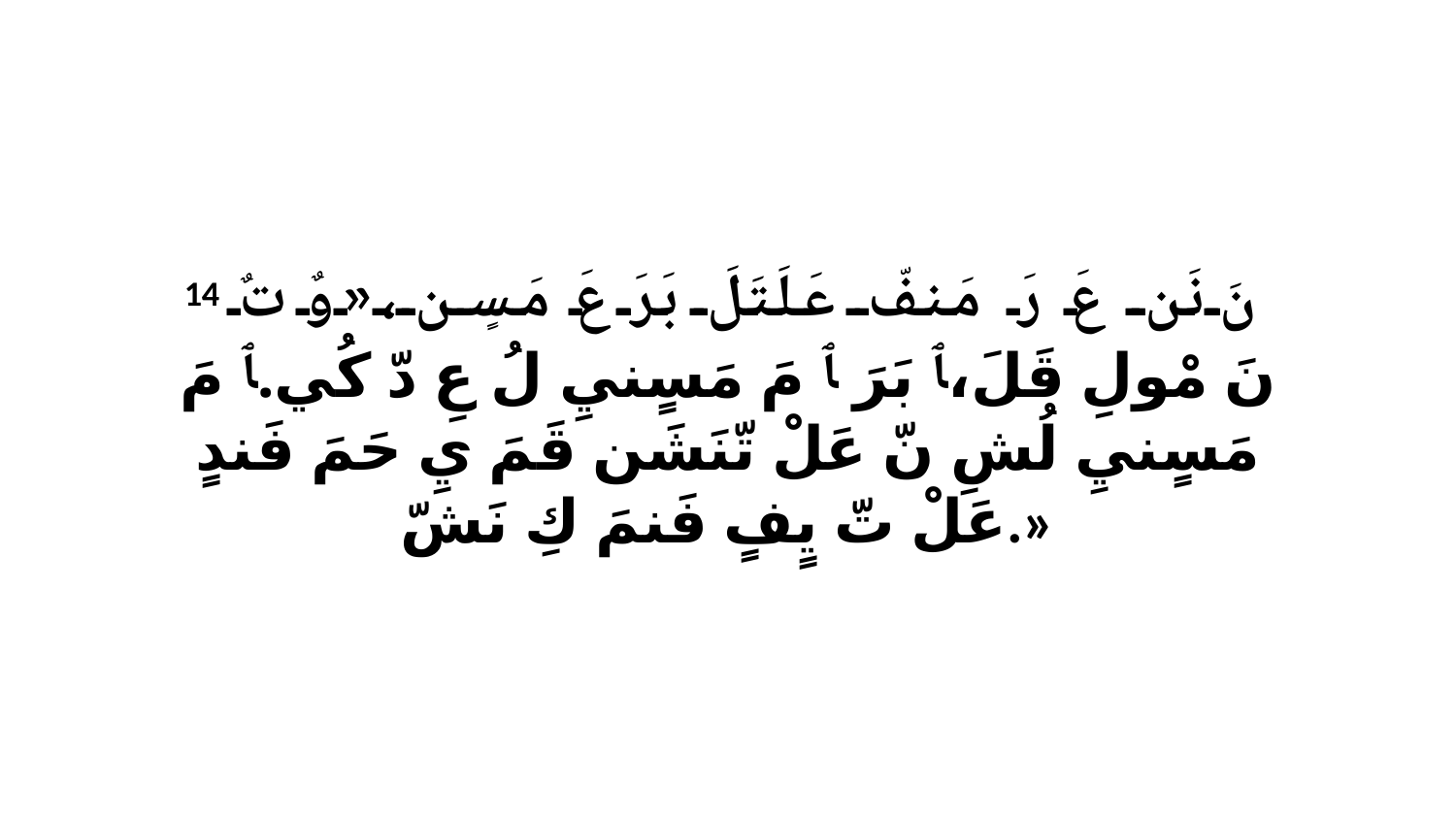

14 نَ نَن عَ رَ مَنفّ عَلَتَلَ بَرَ عَ مَسٍن،«وٌ تٌ نَ مْولِ قَلَ،ﭑ بَرَ ﭑ مَ مَسٍنيِ لُ عِ دّ كُي.ﭑ مَ مَسٍنيِ لُشِ نّ عَلْ تّنَشَن قَمَ يِ حَمَ فَندٍ عَلْ تّ يٍفٍ فَنمَ كِ نَشّ.»